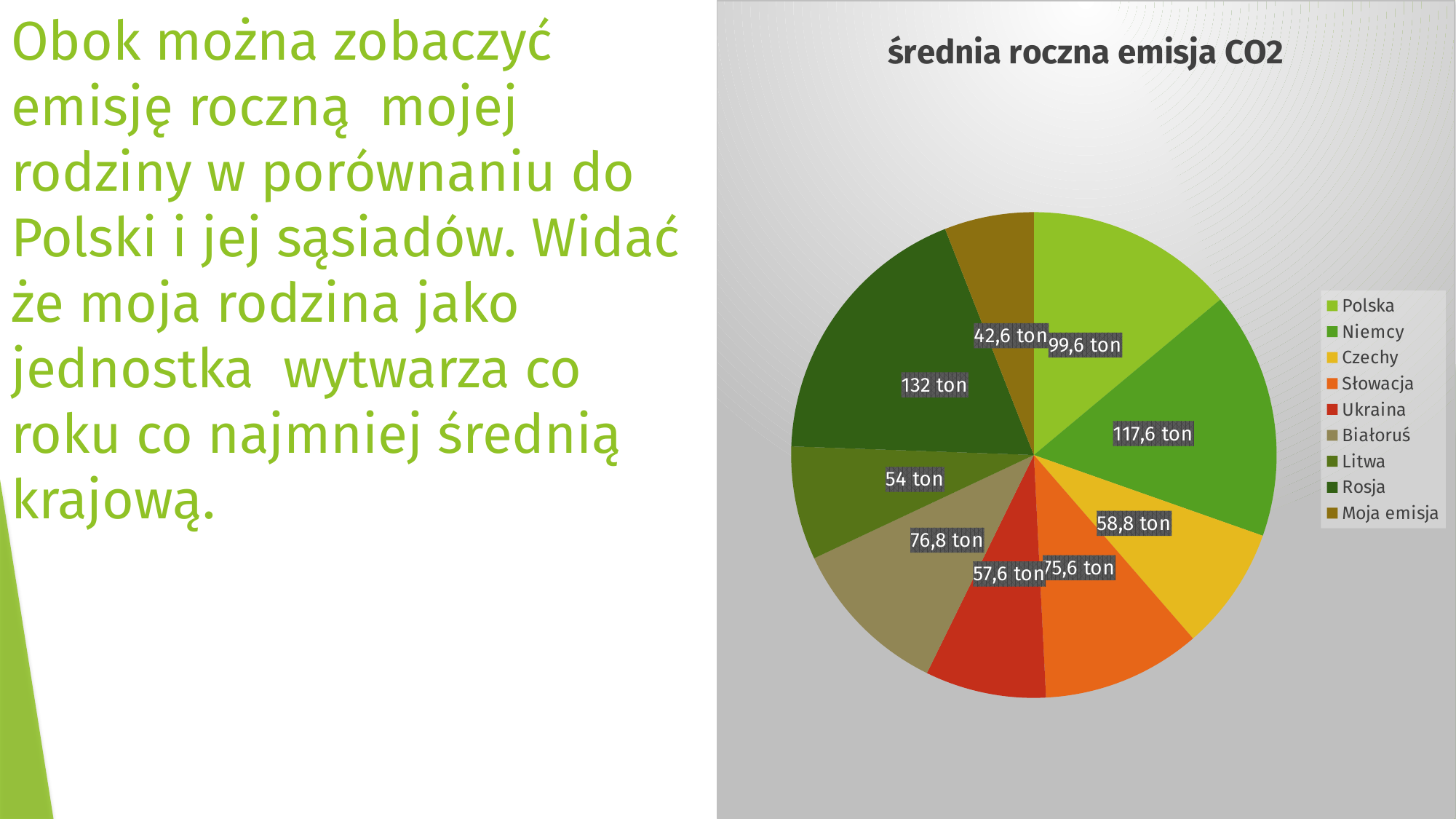

Obok można zobaczyć emisję roczną  mojej rodziny w porównaniu do Polski i jej sąsiadów. Widać że moja rodzina jako jednostka  wytwarza co roku co najmniej średnią krajową.

### Chart: średnia roczna emisja CO2

| Category | średnia roczna emisja CO2 |
|---|---|
| Polska  | 99.6 |
| Niemcy | 117.6 |
| Czechy | 58.8 |
| Słowacja | 75.6 |
| Ukraina | 57.6 |
| Białoruś | 76.8 |
| Litwa | 54.0 |
| Rosja | 132.0 |
| Moja emisja | 42.6 |